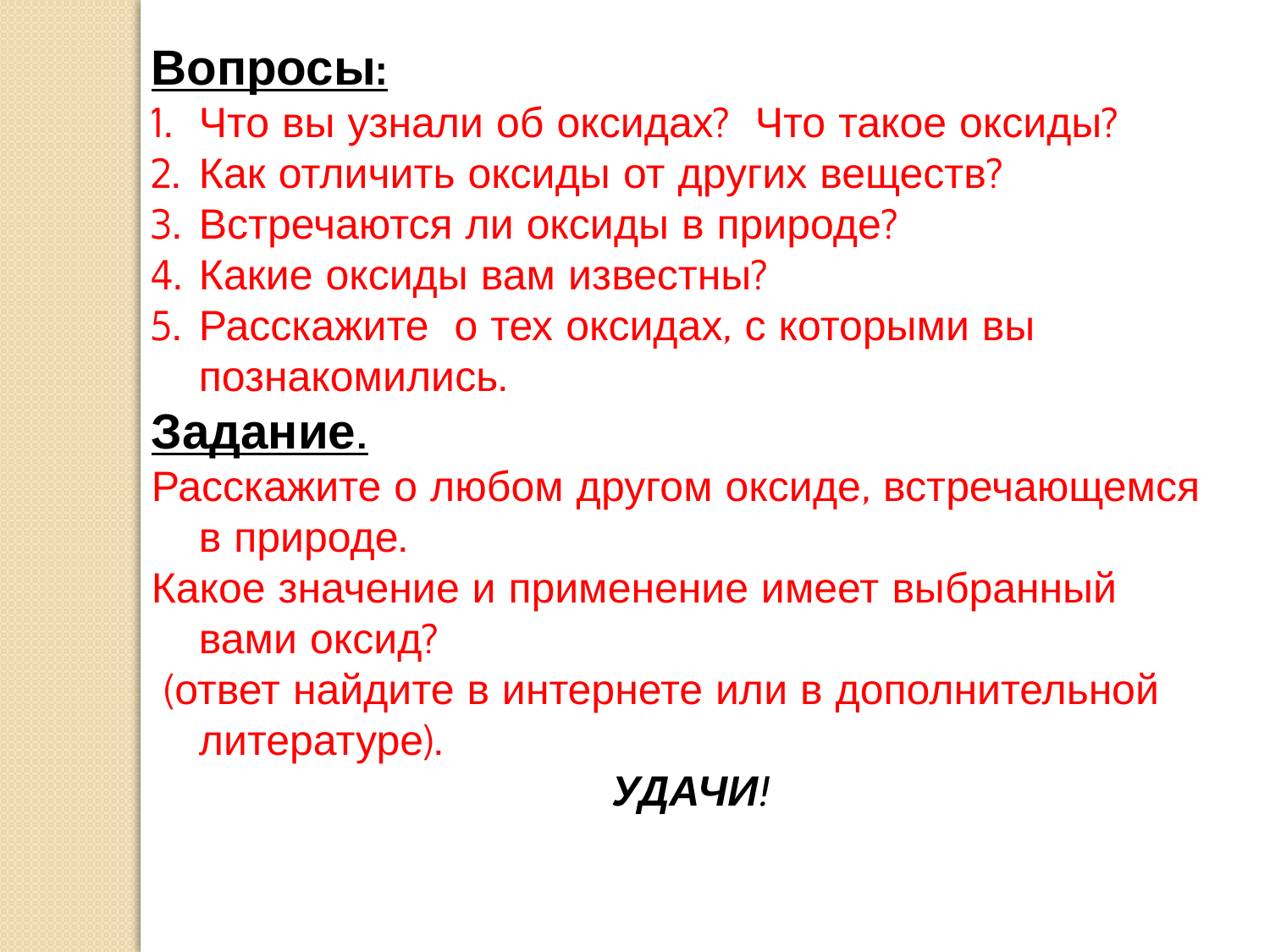

Вопросы:
Что вы узнали об оксидах?  Что такое оксиды?
Как отличить оксиды от других веществ?
Встречаются ли оксиды в природе?
Какие оксиды вам известны?
Расскажите  о тех оксидах, с которыми вы познакомились.
Задание.
Расскажите о любом другом оксиде, встречающемся в природе.
Какое значение и применение имеет выбранный вами оксид?
 (ответ найдите в интернете или в дополнительной литературе).
УДАЧИ!